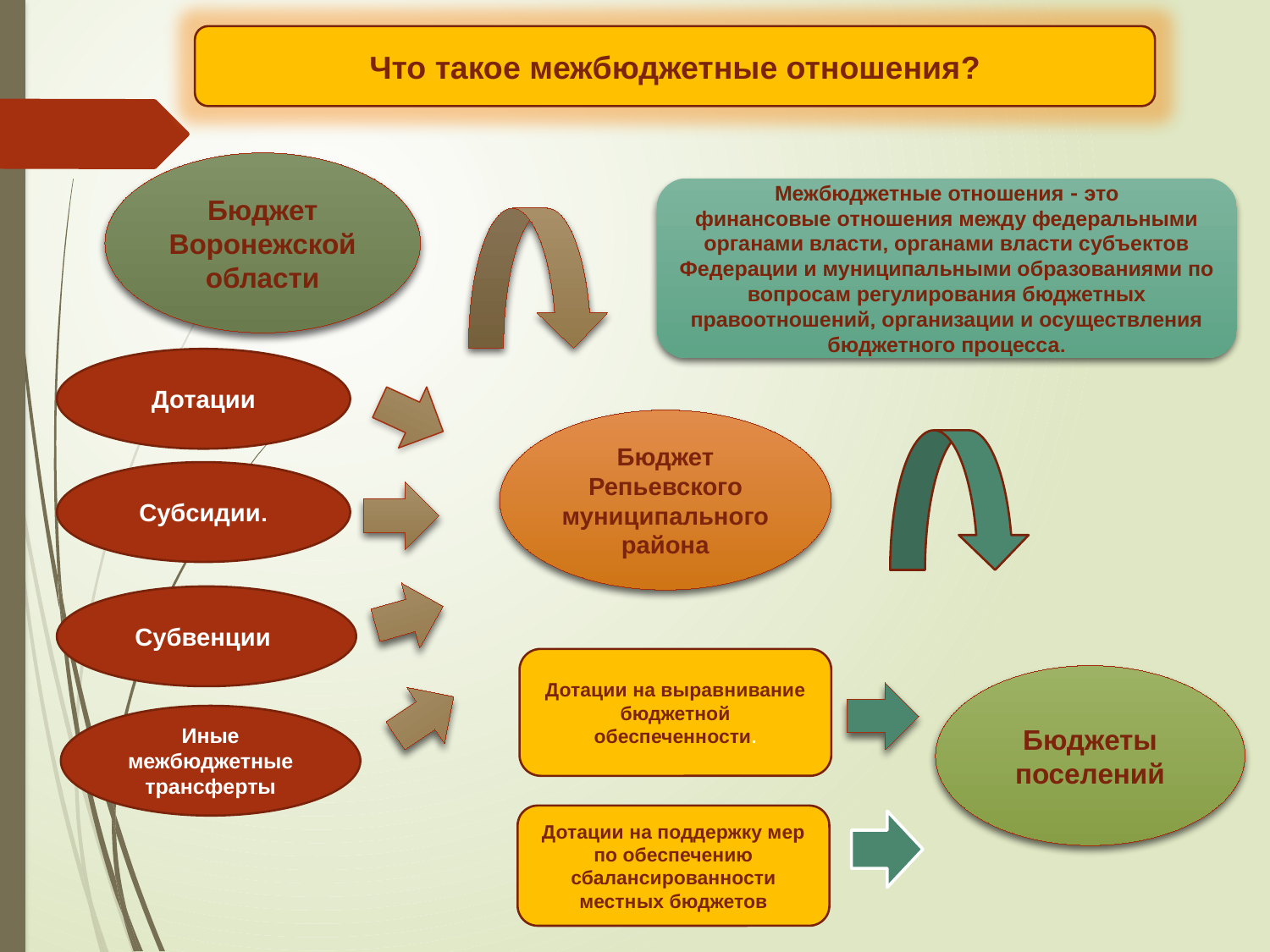

Что такое межбюджетные отношения?
Бюджет Воронежской области
Межбюджетные отношения - это финансовые отношения между федеральными органами власти, органами власти субъектов Федерации и муниципальными образованиями по вопросам регулирования бюджетных правоотношений, организации и осуществления бюджетного процесса.

Дотации

Бюджет Репьевского муниципального района

Субсидии.

Субвенции
Дотации на выравнивание бюджетной обеспеченности.
Бюджеты поселений

Иные межбюджетные трансферты
Дотации на поддержку мер по обеспечению сбалансированности местных бюджетов